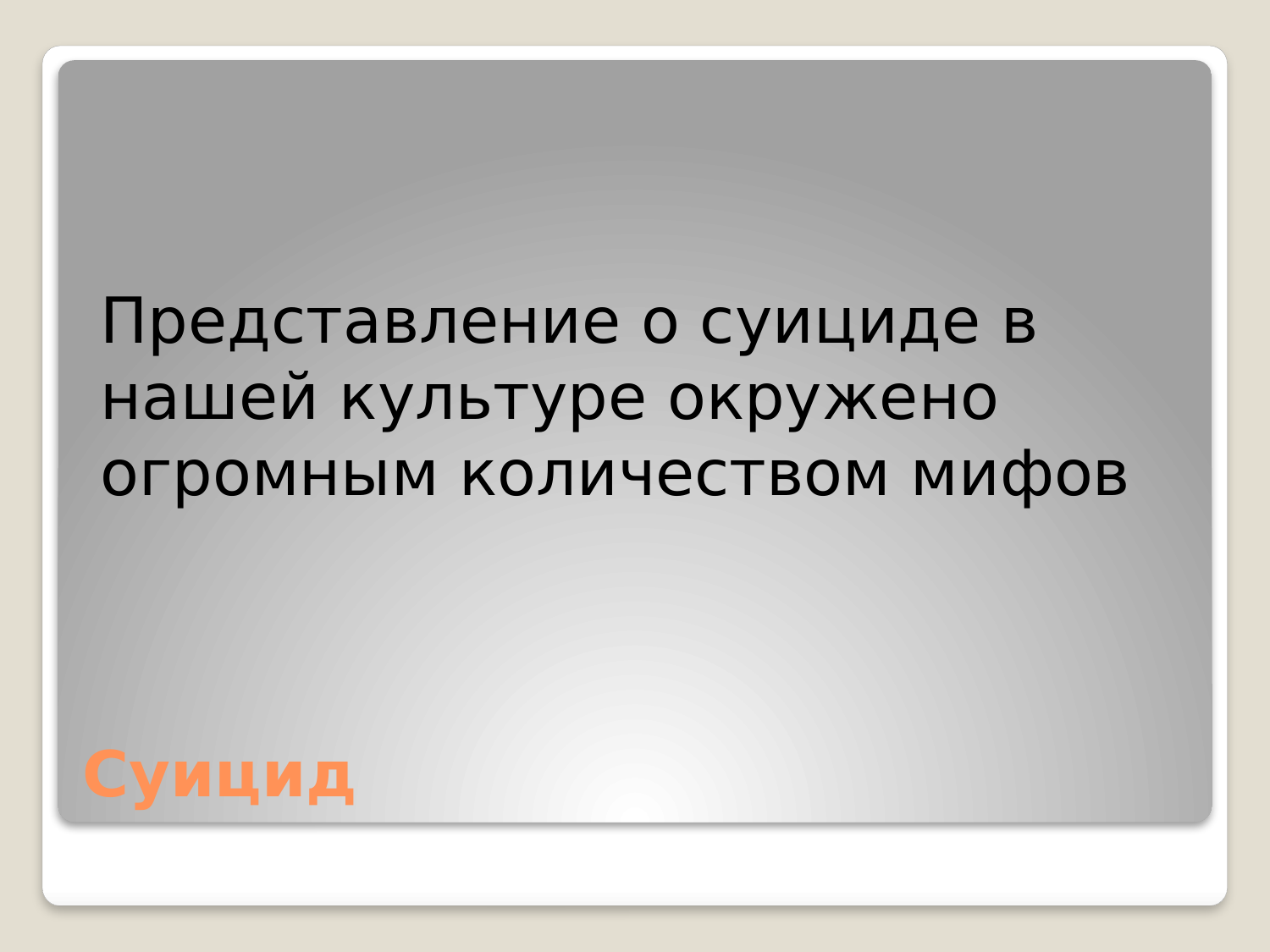

Представление о суициде в нашей культуре окружено  огромным количеством мифов
# Суицид